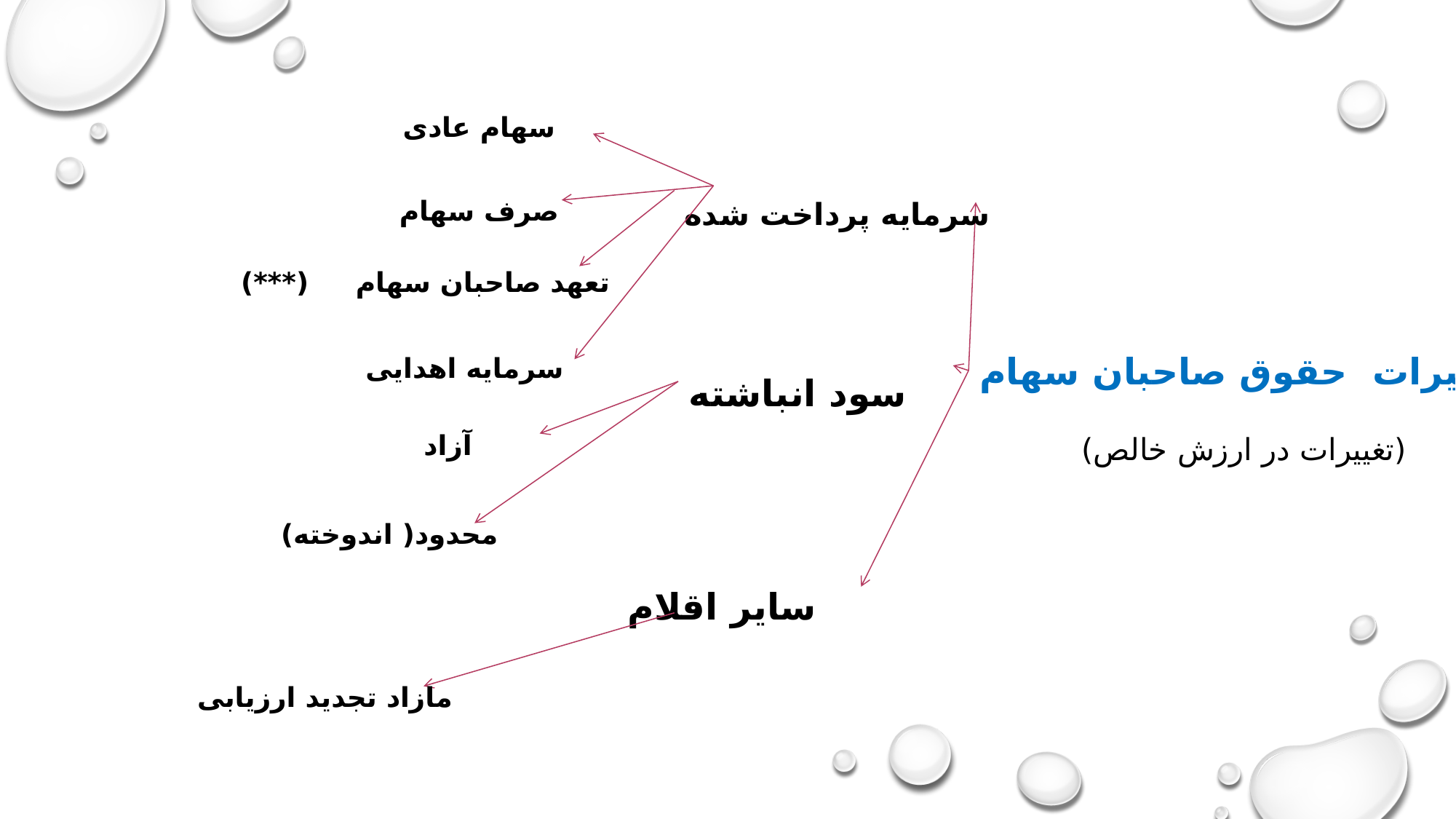

سهام عادی
صرف سهام
سرمایه پرداخت شده
تعهد صاحبان سهام     (***)
سرمایه اهدایی
سود انباشته
تغييرات  حقوق صاحبان سهام
آزاد
(تغییرات در ارزش خالص)
محدود( اندوخته)
سایر اقلام
مازاد تجدید ارزیابی